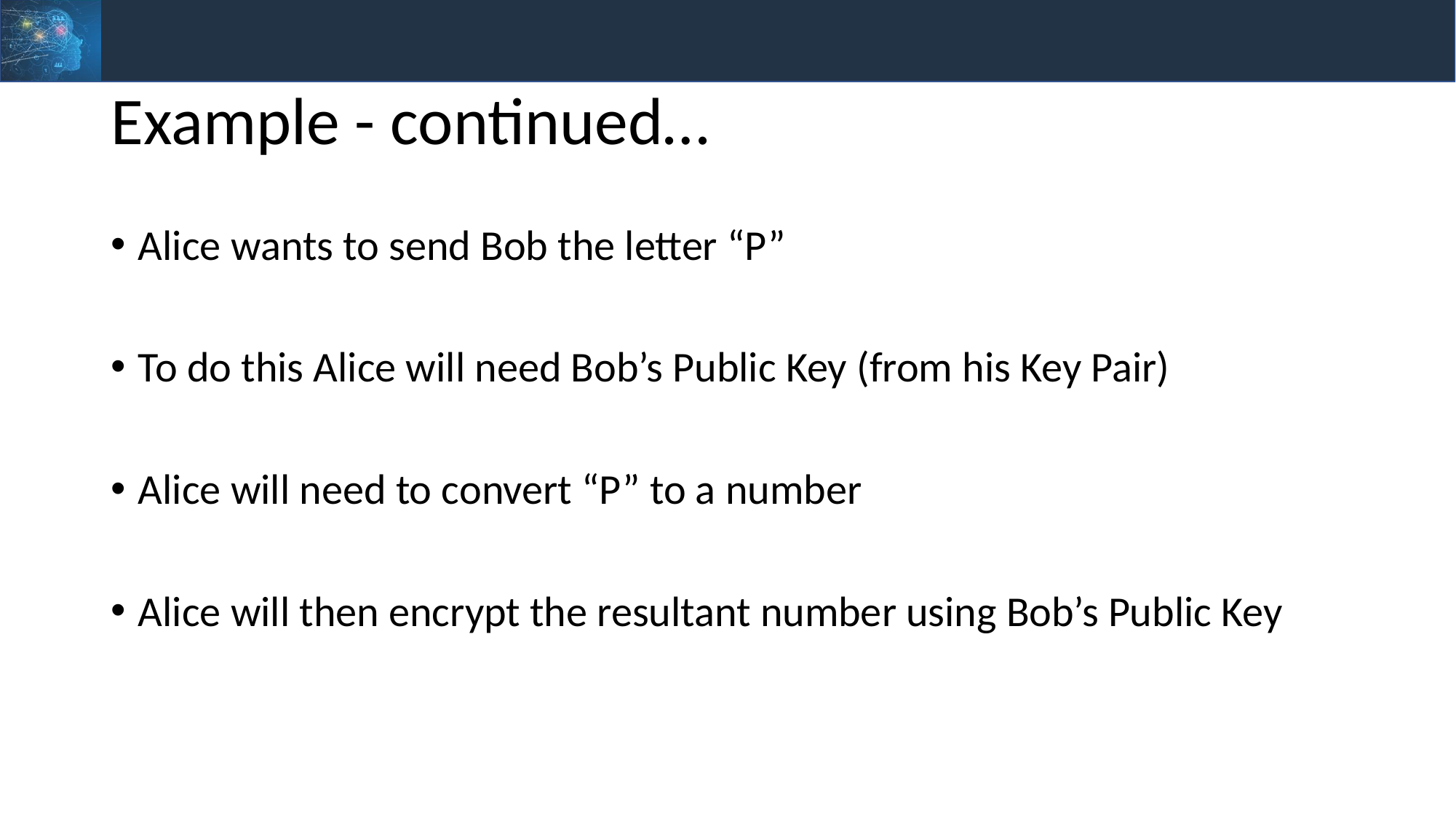

# Example - continued…
Alice wants to send Bob the letter “P”

To do this Alice will need Bob’s Public Key (from his Key Pair)

Alice will need to convert “P” to a number

Alice will then encrypt the resultant number using Bob’s Public Key